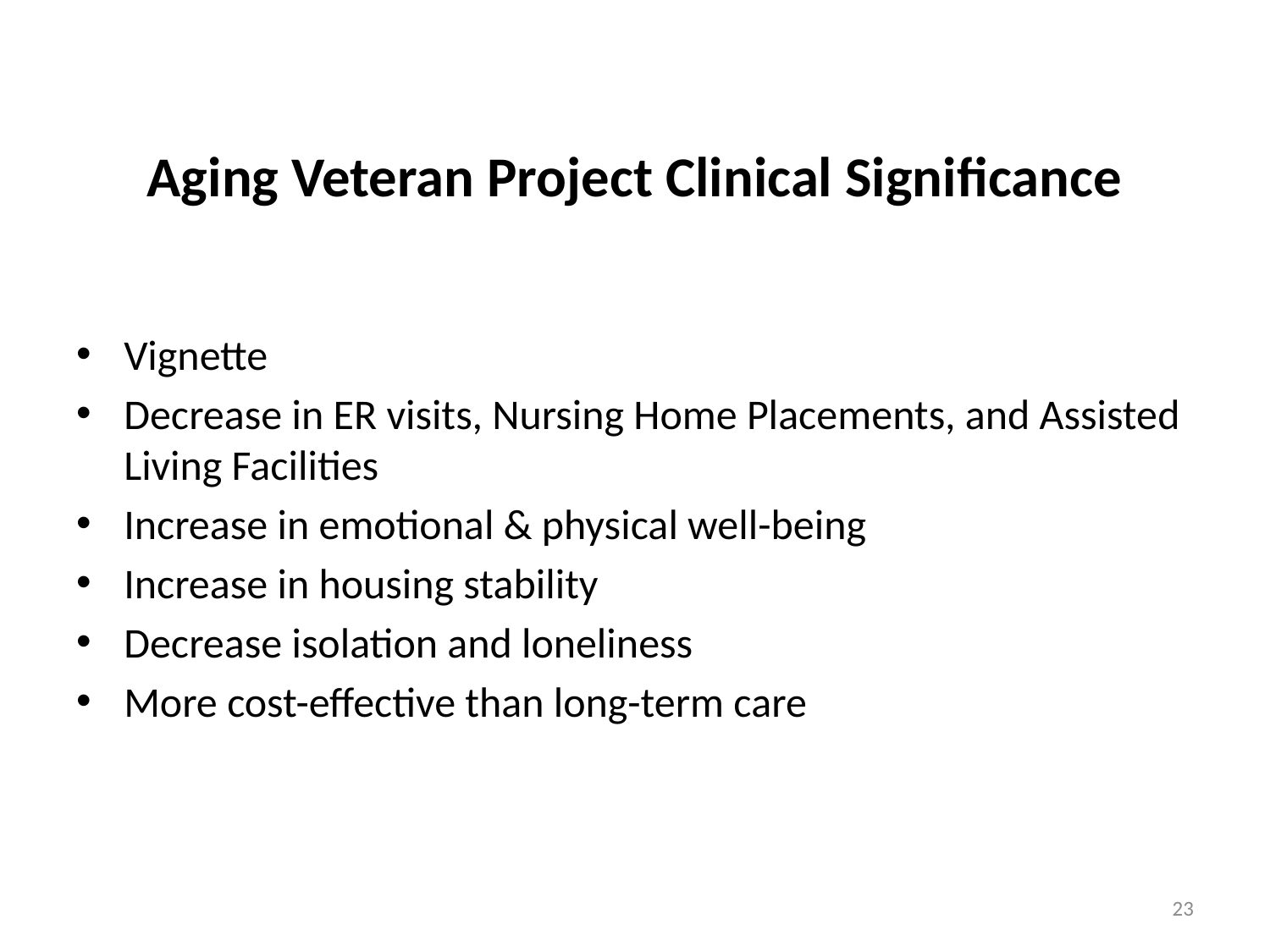

# Aging Veteran Project Clinical Significance

Vignette
Decrease in ER visits, Nursing Home Placements, and Assisted Living Facilities
Increase in emotional & physical well-being
Increase in housing stability
Decrease isolation and loneliness
More cost-effective than long-term care

23